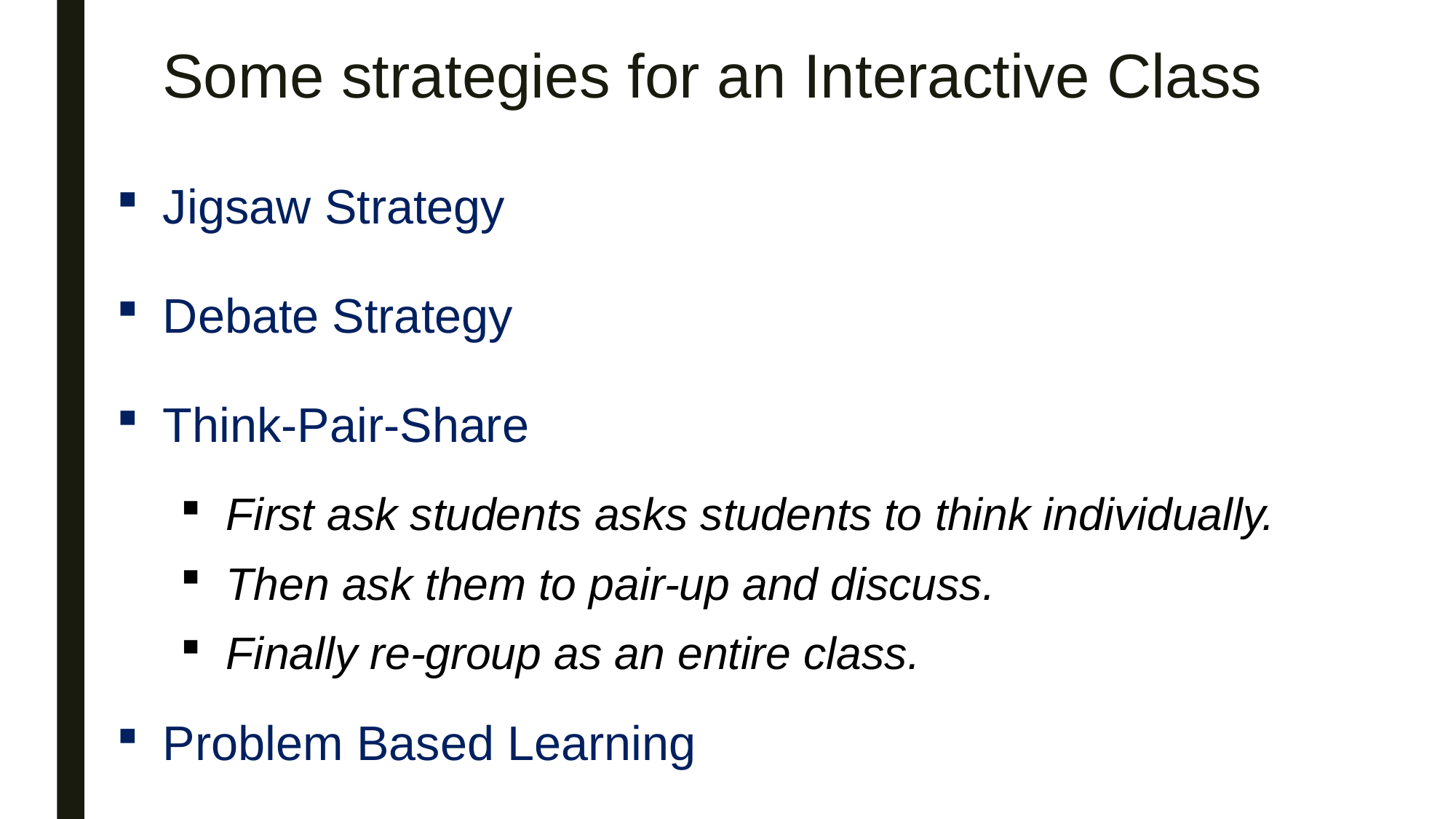

Some strategies for an Interactive Class
Jigsaw Strategy
Debate Strategy
Think-Pair-Share
First ask students asks students to think individually.
Then ask them to pair-up and discuss.
Finally re-group as an entire class.
Problem Based Learning